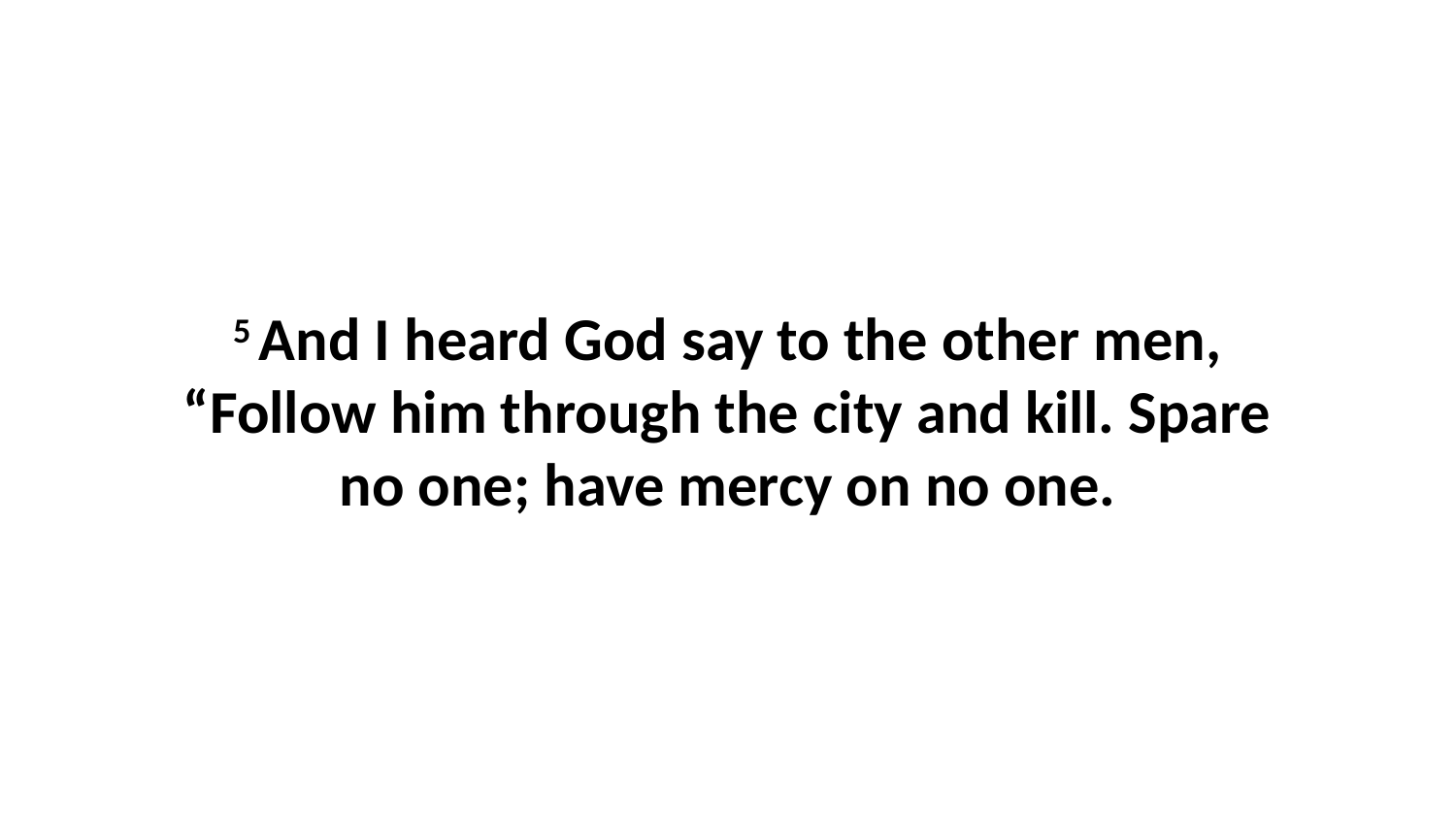

5 And I heard God say to the other men, “Follow him through the city and kill. Spare no one; have mercy on no one.